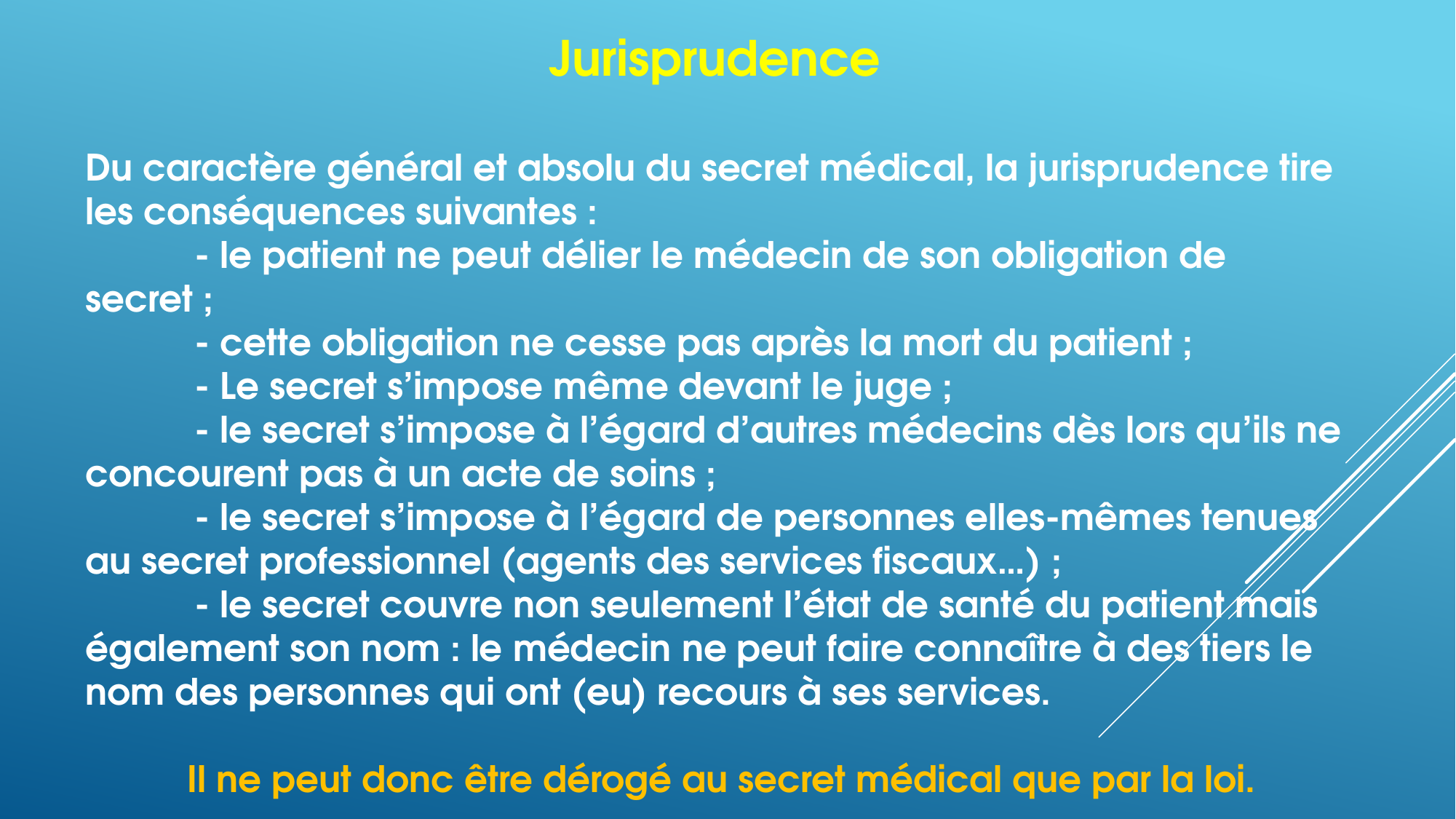

Jurisprudence

Du caractère général et absolu du secret médical, la jurisprudence tire les conséquences suivantes :
	- le patient ne peut délier le médecin de son obligation de secret ;
	- cette obligation ne cesse pas après la mort du patient ;
	- Le secret s’impose même devant le juge ;
	- le secret s’impose à l’égard d’autres médecins dès lors qu’ils ne concourent pas à un acte de soins ;
	- le secret s’impose à l’égard de personnes elles-mêmes tenues au secret professionnel (agents des services fiscaux…) ;
	- le secret couvre non seulement l’état de santé du patient mais également son nom : le médecin ne peut faire connaître à des tiers le nom des personnes qui ont (eu) recours à ses services.

Il ne peut donc être dérogé au secret médical que par la loi.